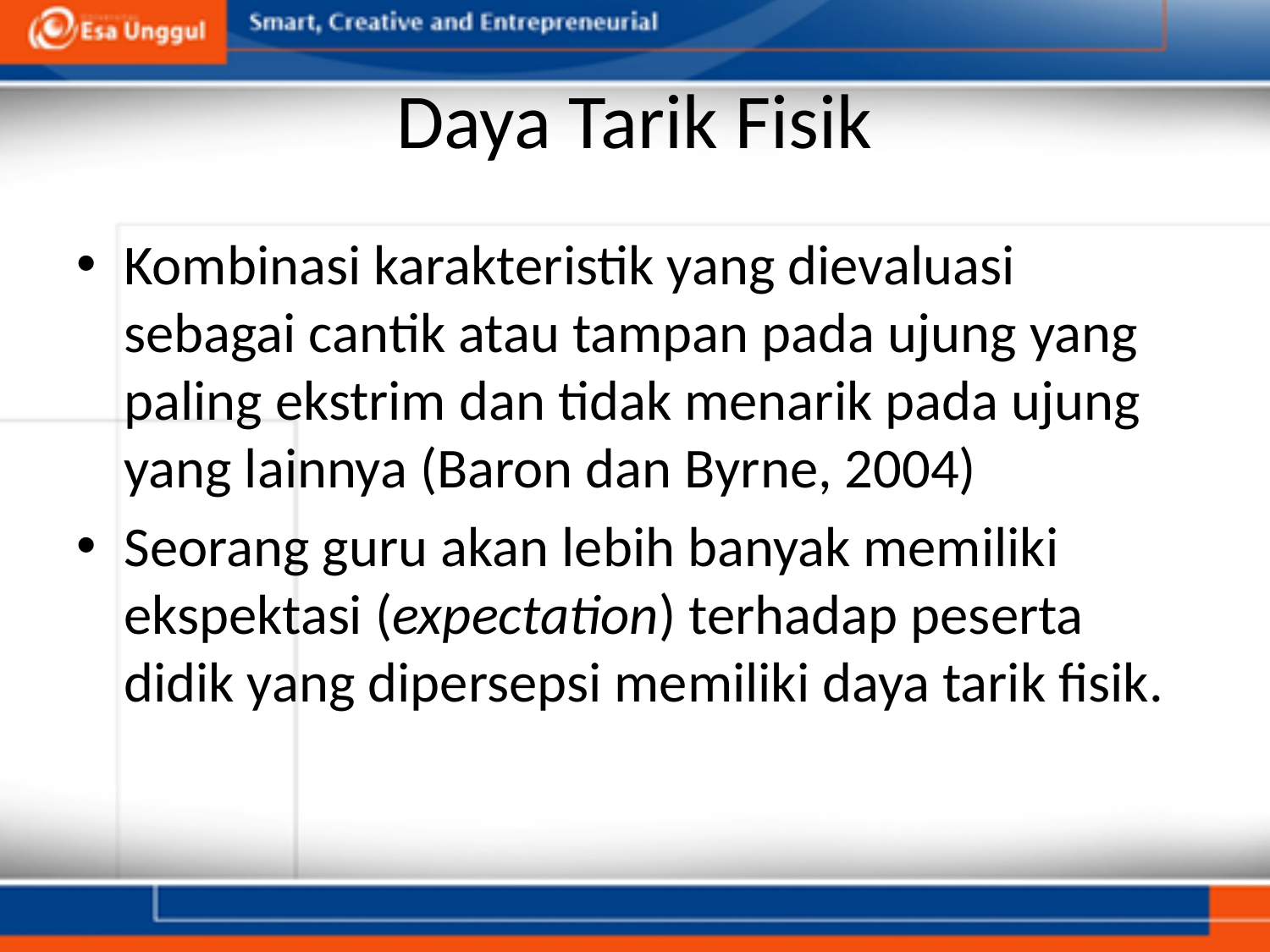

Daya Tarik Fisik
Kombinasi karakteristik yang dievaluasi sebagai cantik atau tampan pada ujung yang paling ekstrim dan tidak menarik pada ujung yang lainnya (Baron dan Byrne, 2004)
Seorang guru akan lebih banyak memiliki ekspektasi (expectation) terhadap peserta didik yang dipersepsi memiliki daya tarik fisik.